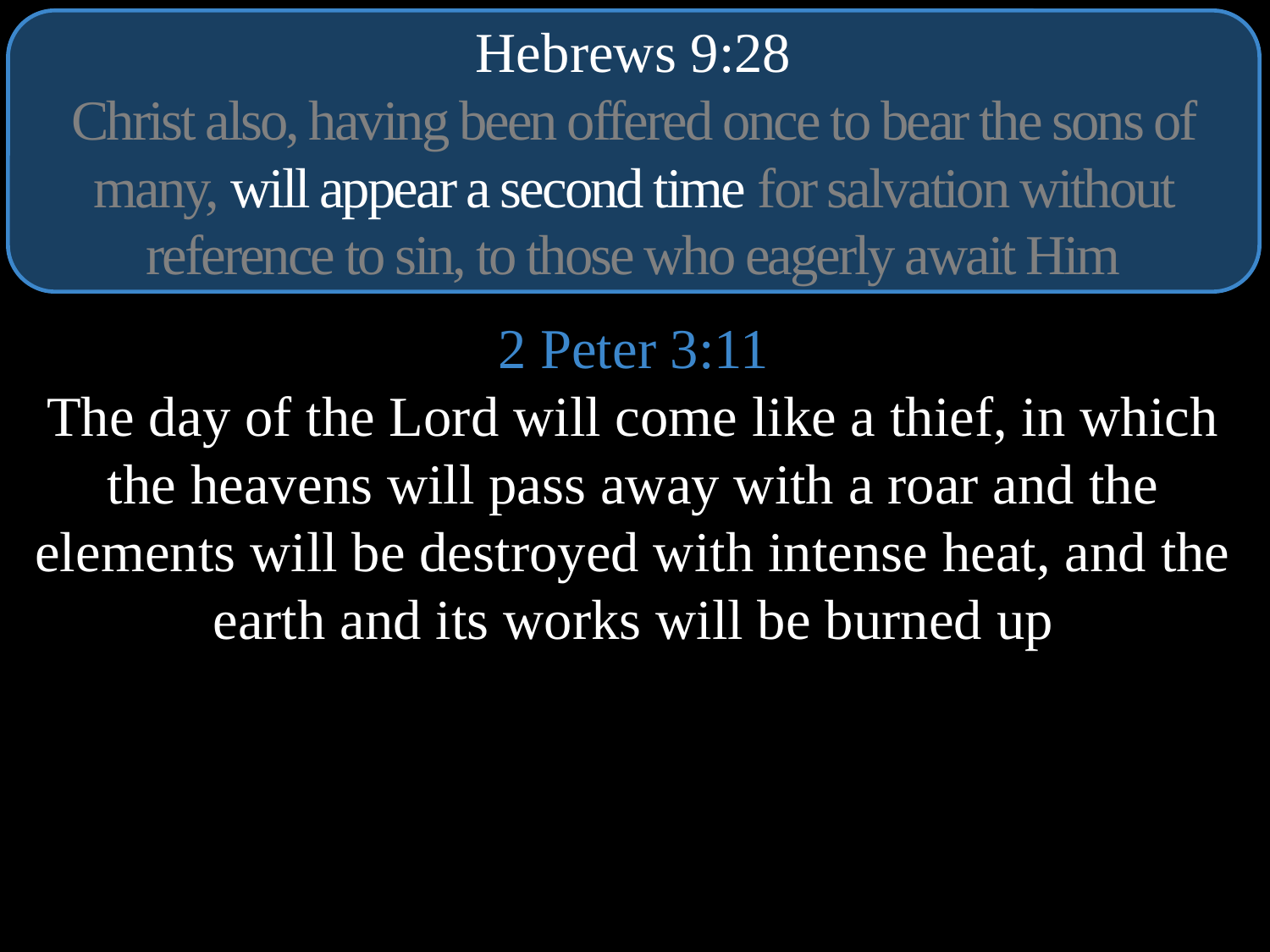

Hebrews 9:28
Christ also, having been offered once to bear the sons of many, will appear a second time for salvation without reference to sin, to those who eagerly await Him
2 Peter 3:11
The day of the Lord will come like a thief, in which the heavens will pass away with a roar and the elements will be destroyed with intense heat, and the earth and its works will be burned up